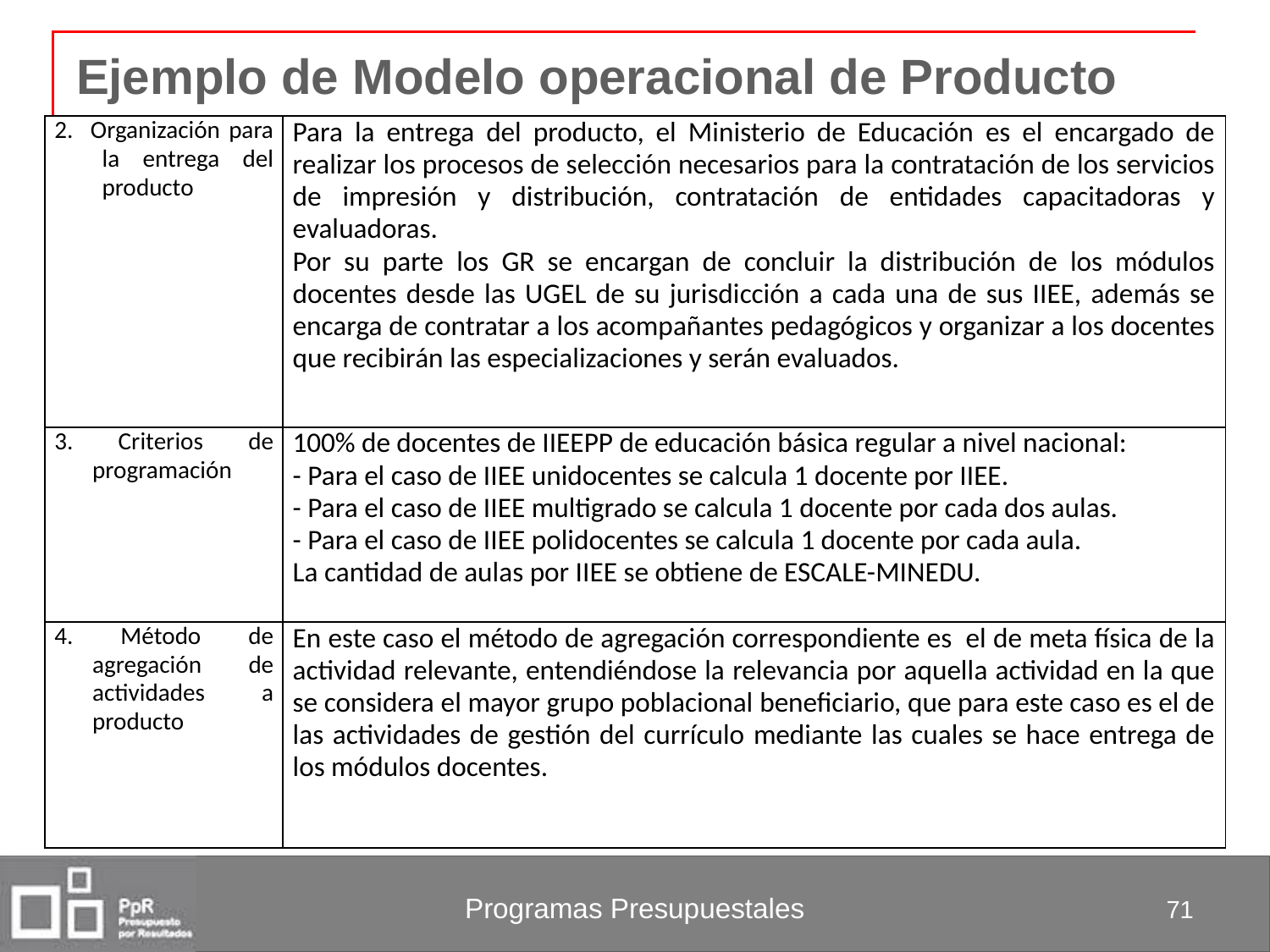

# Ejemplo de Modelo operacional de Producto
| 2. Organización para la entrega del producto | Para la entrega del producto, el Ministerio de Educación es el encargado de realizar los procesos de selección necesarios para la contratación de los servicios de impresión y distribución, contratación de entidades capacitadoras y evaluadoras. Por su parte los GR se encargan de concluir la distribución de los módulos docentes desde las UGEL de su jurisdicción a cada una de sus IIEE, además se encarga de contratar a los acompañantes pedagógicos y organizar a los docentes que recibirán las especializaciones y serán evaluados. |
| --- | --- |
| 3. Criterios de programación | 100% de docentes de IIEEPP de educación básica regular a nivel nacional: - Para el caso de IIEE unidocentes se calcula 1 docente por IIEE. - Para el caso de IIEE multigrado se calcula 1 docente por cada dos aulas. - Para el caso de IIEE polidocentes se calcula 1 docente por cada aula. La cantidad de aulas por IIEE se obtiene de ESCALE-MINEDU. |
| 4. Método de agregación de actividades a producto | En este caso el método de agregación correspondiente es el de meta física de la actividad relevante, entendiéndose la relevancia por aquella actividad en la que se considera el mayor grupo poblacional beneficiario, que para este caso es el de las actividades de gestión del currículo mediante las cuales se hace entrega de los módulos docentes. |
71
Programas Presupuestales